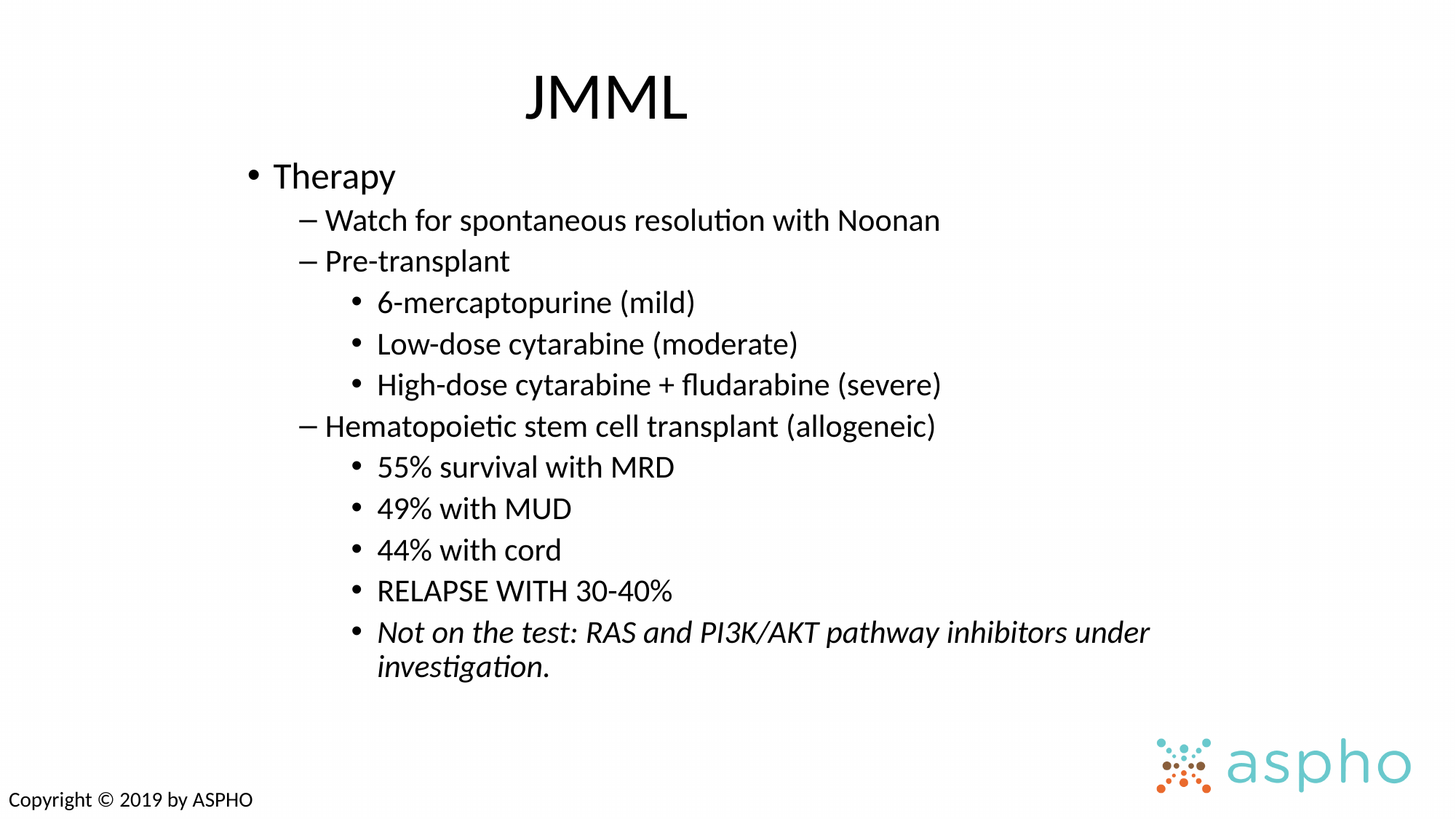

# JMML
Therapy
Watch for spontaneous resolution with Noonan
Pre-transplant
6-mercaptopurine (mild)
Low-dose cytarabine (moderate)
High-dose cytarabine + fludarabine (severe)
Hematopoietic stem cell transplant (allogeneic)
55% survival with MRD
49% with MUD
44% with cord
RELAPSE WITH 30-40%
Not on the test: RAS and PI3K/AKT pathway inhibitors under investigation.

Copyright © 2019 by ASPHO